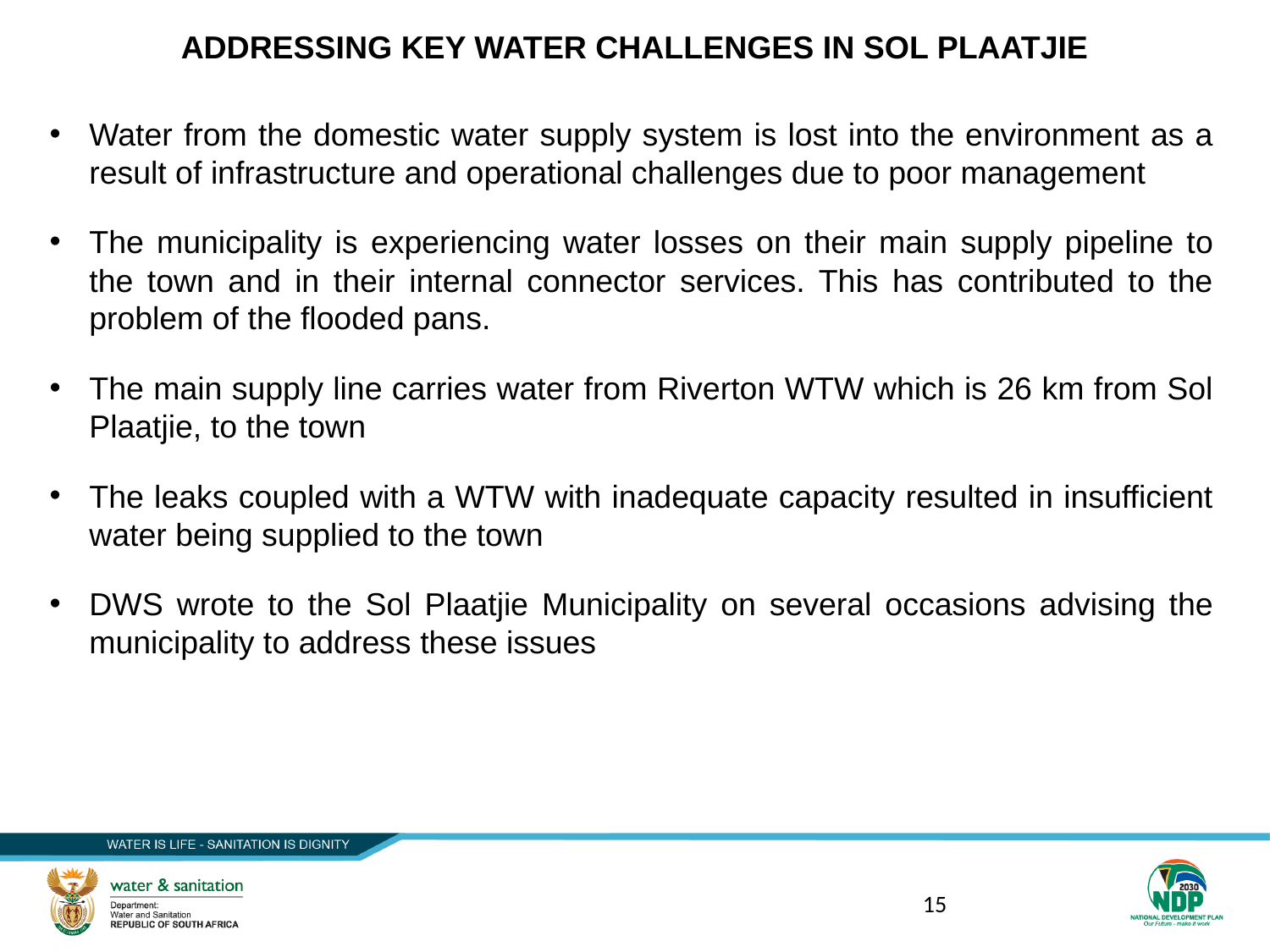

# ADDRESSING KEY WATER CHALLENGES IN SOL PLAATJIE
Water from the domestic water supply system is lost into the environment as a result of infrastructure and operational challenges due to poor management
The municipality is experiencing water losses on their main supply pipeline to the town and in their internal connector services. This has contributed to the problem of the flooded pans.
The main supply line carries water from Riverton WTW which is 26 km from Sol Plaatjie, to the town
The leaks coupled with a WTW with inadequate capacity resulted in insufficient water being supplied to the town
DWS wrote to the Sol Plaatjie Municipality on several occasions advising the municipality to address these issues

15